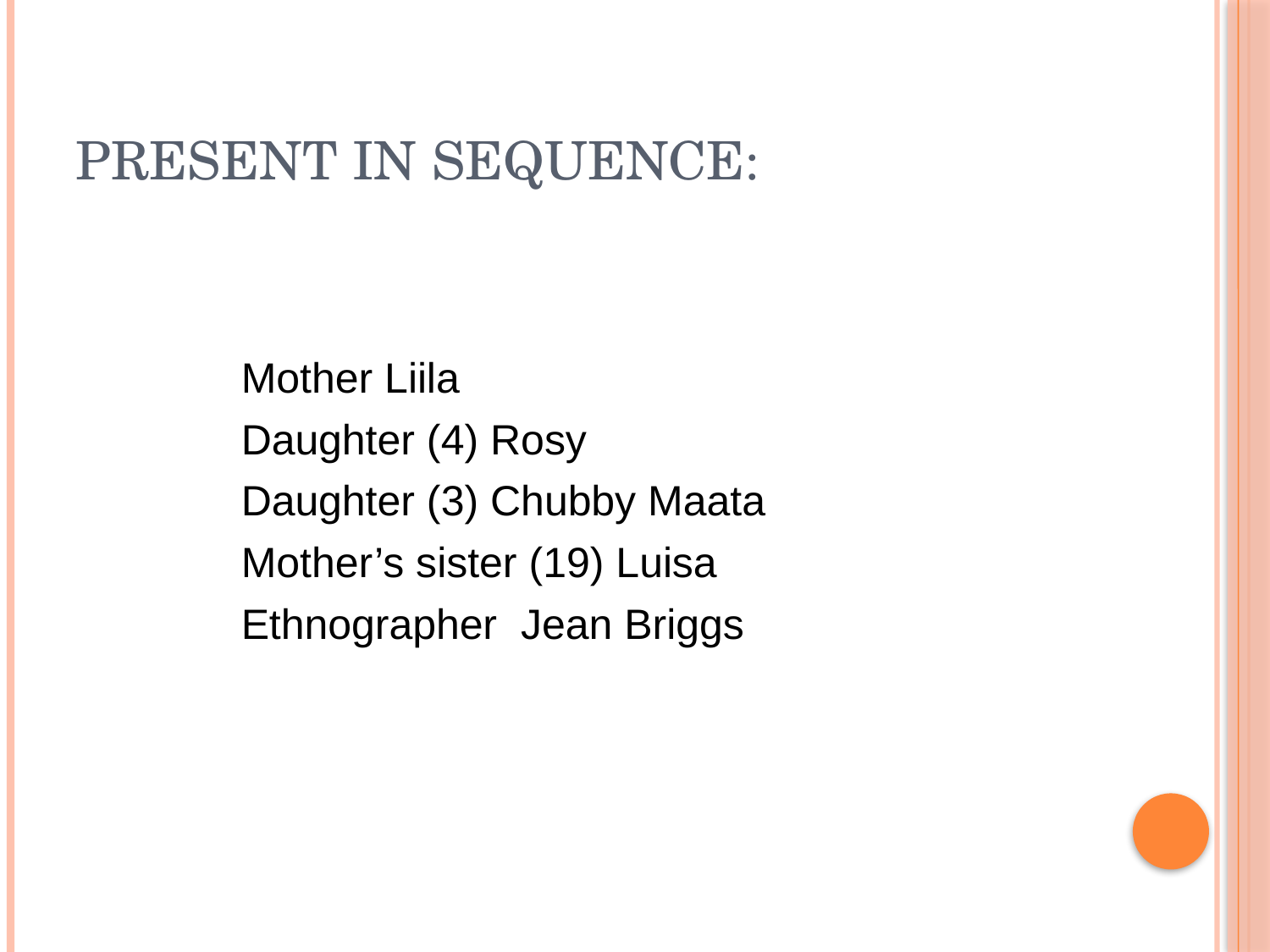

# Present in sequence:

		Mother Liila
		Daughter (4) Rosy
		Daughter (3) Chubby Maata
		Mother’s sister (19) Luisa
		Ethnographer  Jean Briggs